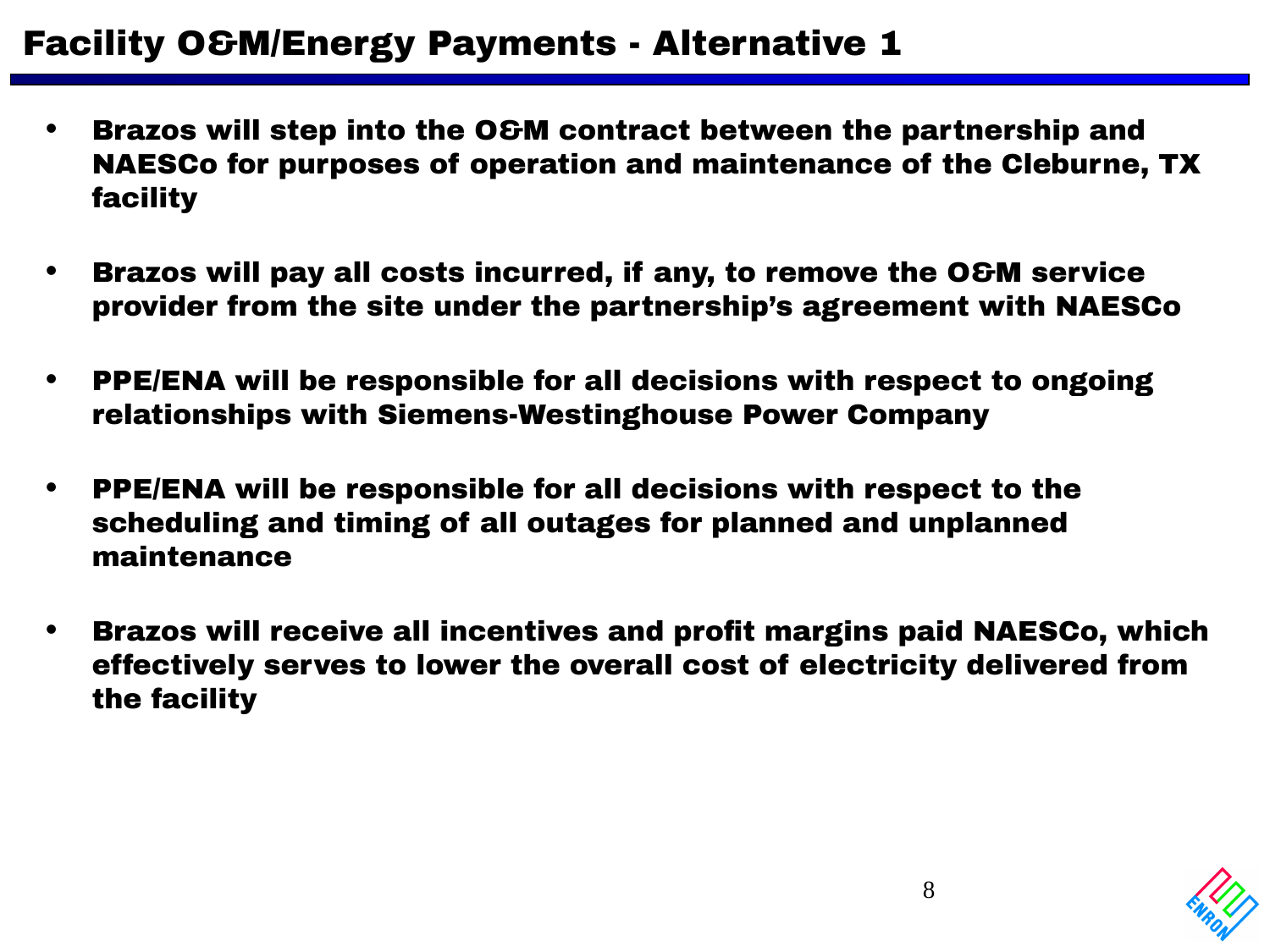

Facility O&M/Energy Payments - Alternative 1

# Brazos will step into the O&M contract between the partnership and NAESCo for purposes of operation and maintenance of the Cleburne, TX facility
Brazos will pay all costs incurred, if any, to remove the O&M service provider from the site under the partnership’s agreement with NAESCo
PPE/ENA will be responsible for all decisions with respect to ongoing relationships with Siemens-Westinghouse Power Company
PPE/ENA will be responsible for all decisions with respect to the scheduling and timing of all outages for planned and unplanned maintenance
Brazos will receive all incentives and profit margins paid NAESCo, which effectively serves to lower the overall cost of electricity delivered from the facility

8